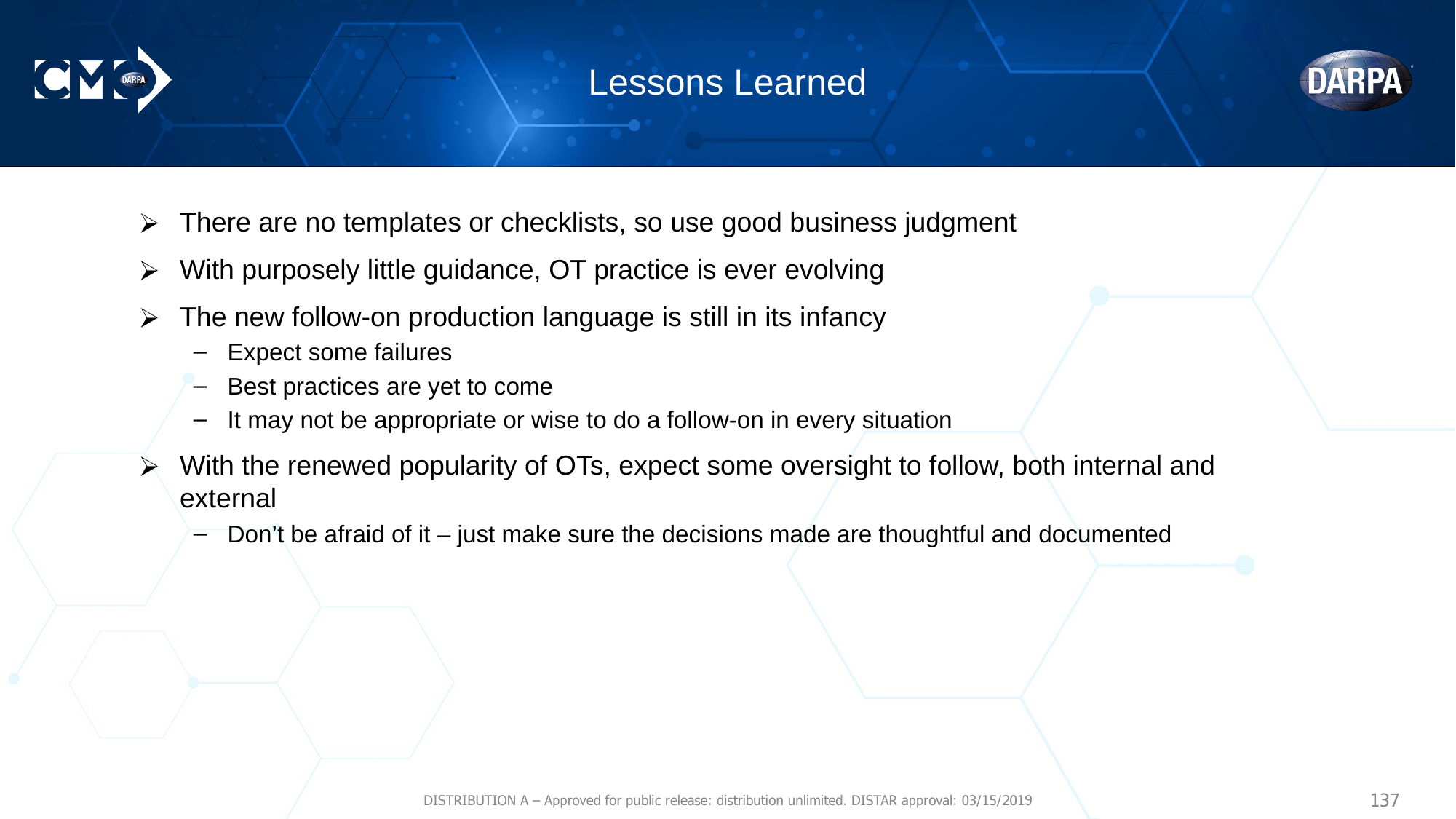

# Lessons Learned
There are no templates or checklists, so use good business judgment
With purposely little guidance, OT practice is ever evolving
The new follow-on production language is still in its infancy
Expect some failures
Best practices are yet to come
It may not be appropriate or wise to do a follow-on in every situation
With the renewed popularity of OTs, expect some oversight to follow, both internal and external
Don’t be afraid of it – just make sure the decisions made are thoughtful and documented
DISTRIBUTION A – Approved for public release: distribution unlimited. DISTAR approval: 03/15/2019
137